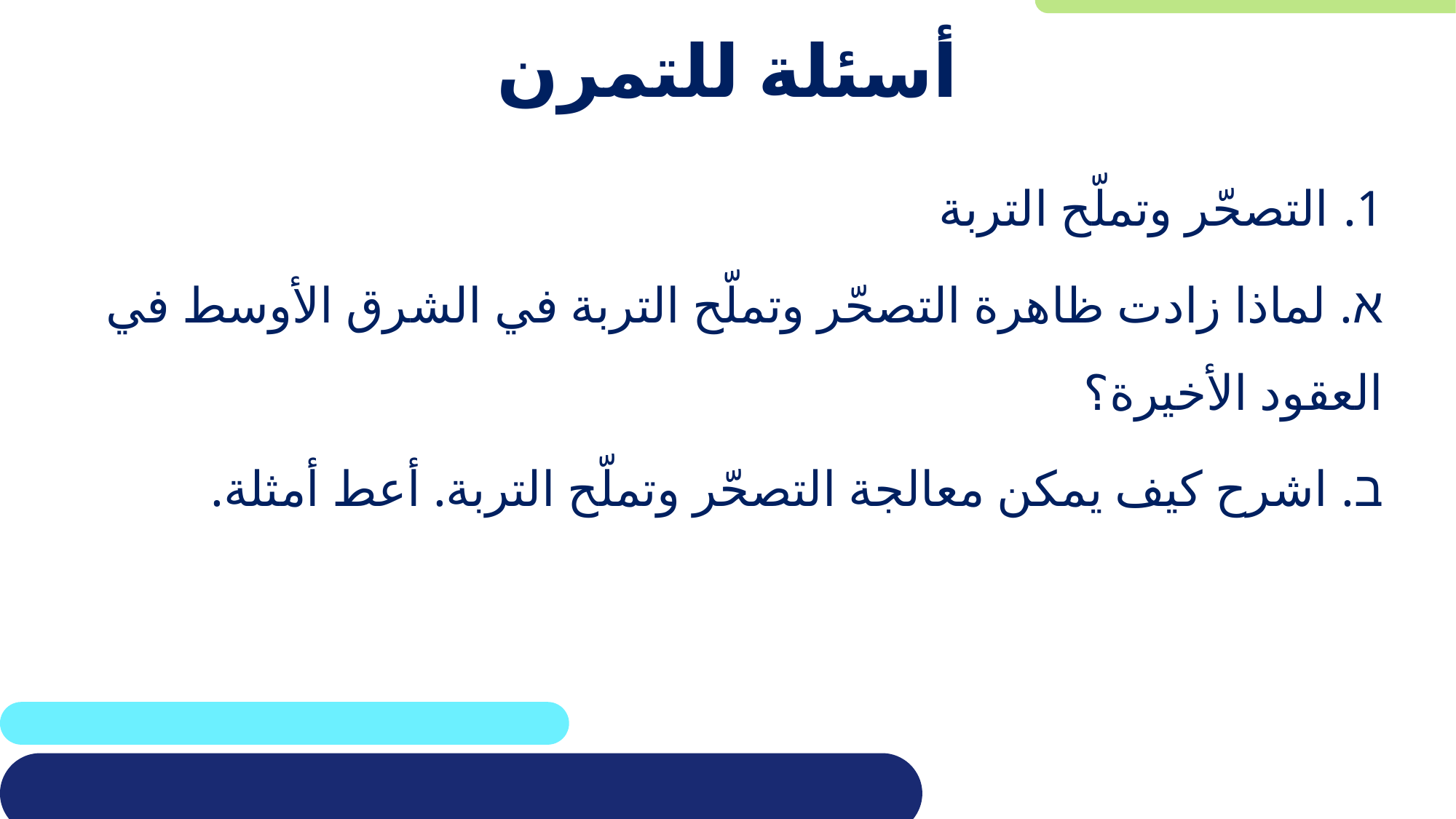

# أسئلة للتمرن
التصحّر وتملّح التربة
א. لماذا زادت ظاهرة التصحّر وتملّح التربة في الشرق الأوسط في العقود الأخيرة؟
ב. اشرح كيف يمكن معالجة التصحّر وتملّح التربة. أعط أمثلة.